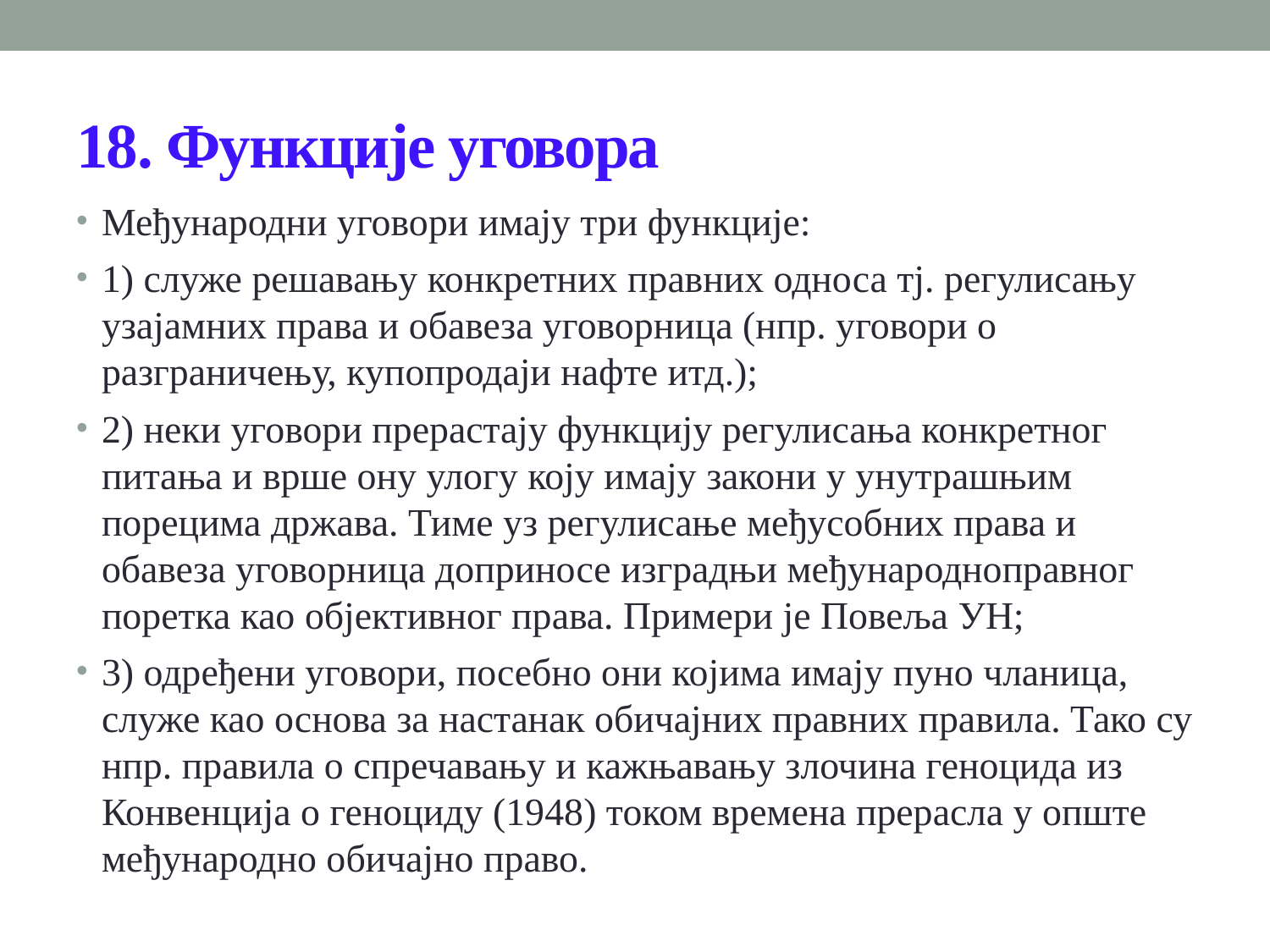

# 18. Функције уговора
Међународни уговори имају три функције:
1) служе решавању конкретних правних односа тј. регулисању узајамних права и обавеза уговорница (нпр. уговори о разграничењу, купопродаји нафте итд.);
2) неки уговори прерастају функцију регулисања конкретног питања и врше ону улогу коју имају закони у унутрашњим порецима држава. Тиме уз регулисање међусобних права и обавеза уговорница доприносе изградњи међународноправног поретка као објективног права. Примери је Повеља УН;
3) одређени уговори, посебно они којима имају пуно чланица, служе као основа за настанак обичајних правних правила. Тако су нпр. правила о спречавању и кажњавању злочина геноцида из Конвенција о геноциду (1948) током времена прерасла у опште међународно обичајно право.